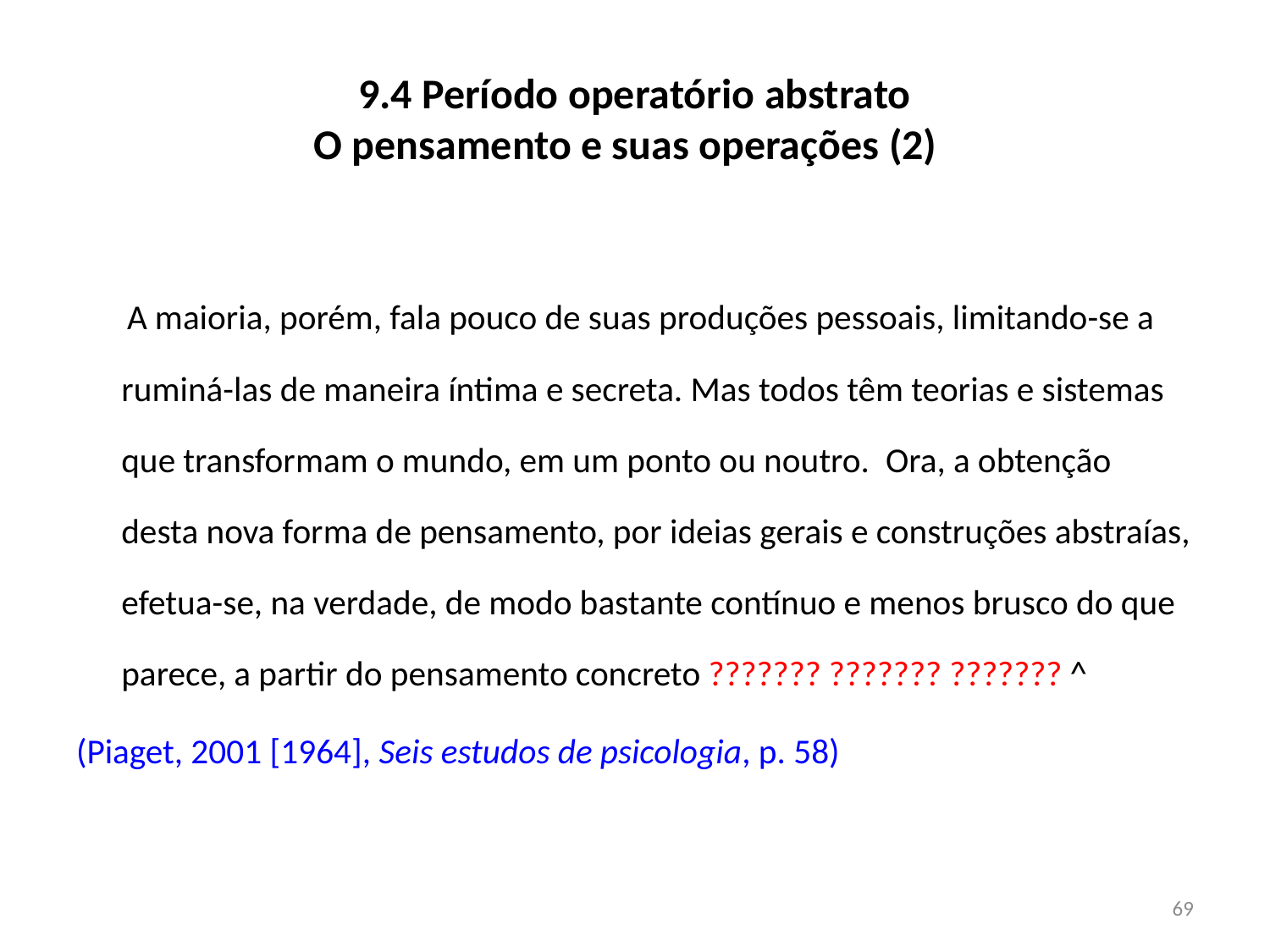

# 9.4 Período operatório abstrato O pensamento e suas operações (2)

	 A maioria, porém, fala pouco de suas produções pessoais, limitando-se a ruminá-las de maneira íntima e secreta. Mas todos têm teorias e sistemas  que transformam o mundo, em um ponto ou noutro.  Ora, a obtenção desta nova forma de pensamento, por ideias gerais e construções abstraías, efetua-se, na verdade, de modo bastante contínuo e menos brusco do que parece, a partir do pensamento concreto ??????? ??????? ??????? ^
(Piaget, 2001 [1964], Seis estudos de psicologia, p. 58)

69